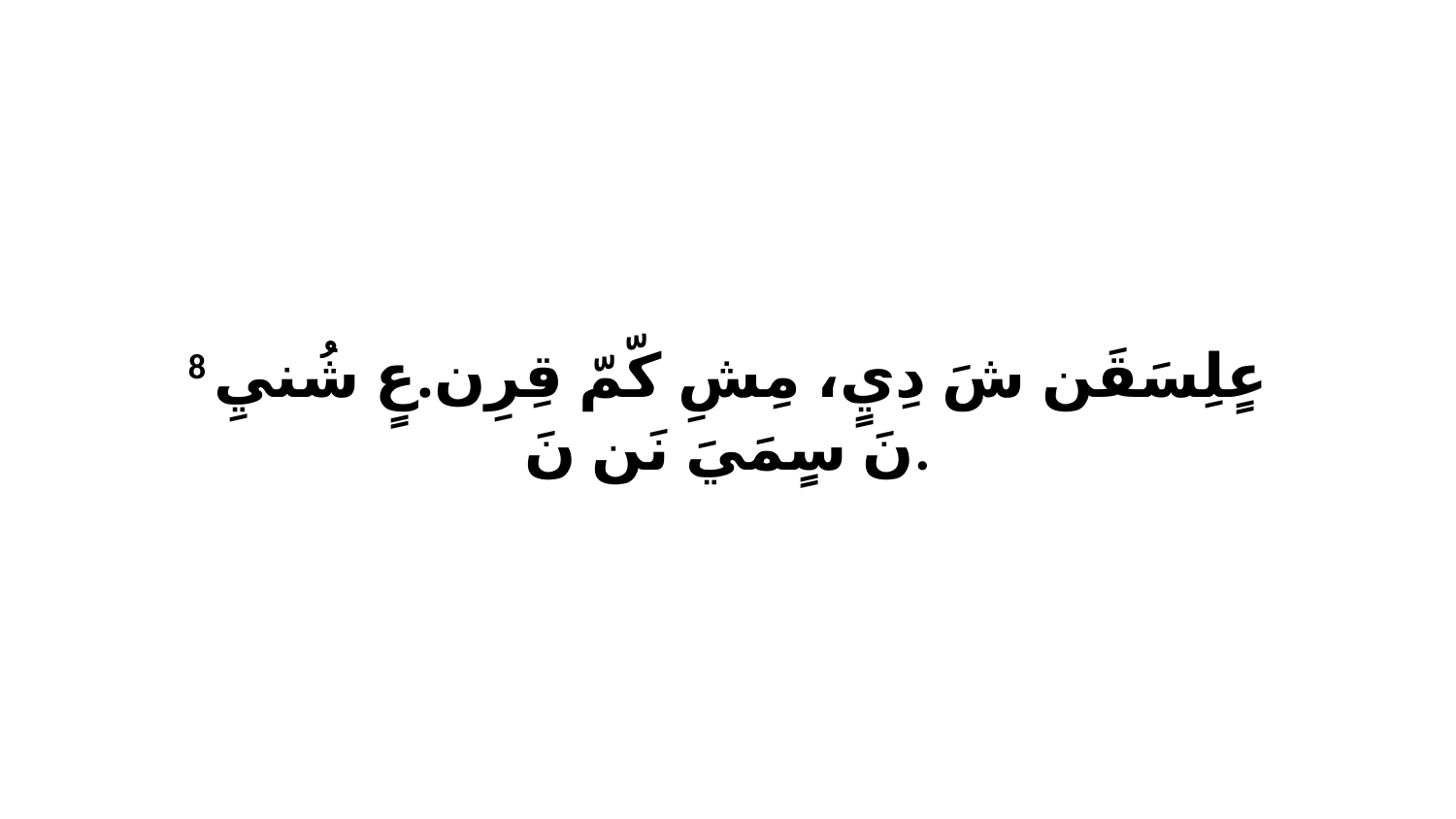

8 عٍلِسَقَن شَ دِيٍ، مِشِ كّمّ قِرِن.عٍ شُنيِ نَ سٍمَيَ نَن نَ.